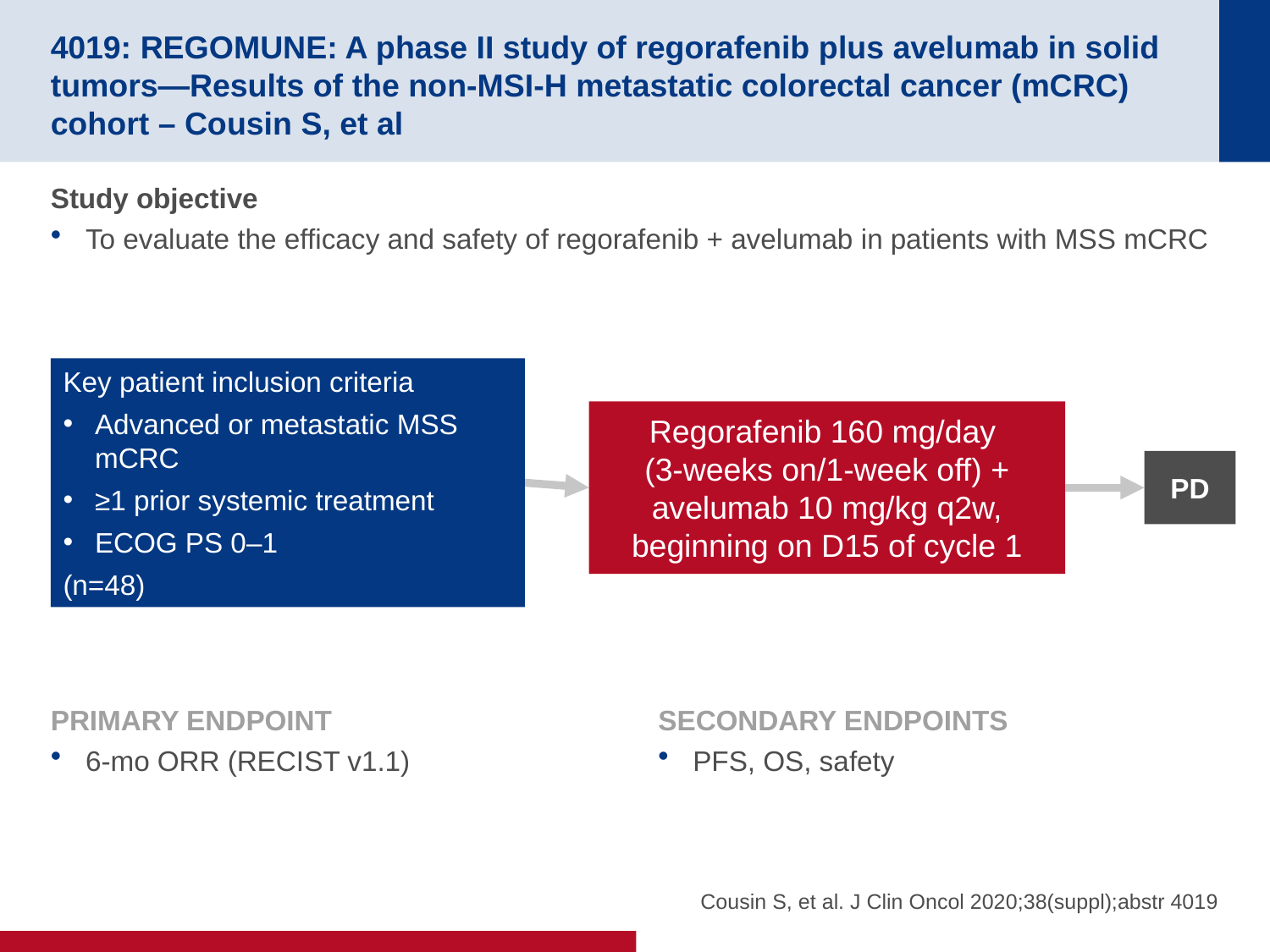

# 4019: REGOMUNE: A phase II study of regorafenib plus avelumab in solid tumors—Results of the non-MSI-H metastatic colorectal cancer (mCRC) cohort – Cousin S, et al
Study objective
To evaluate the efficacy and safety of regorafenib + avelumab in patients with MSS mCRC
Key patient inclusion criteria
Advanced or metastatic MSS mCRC
≥1 prior systemic treatment
ECOG PS 0–1
(n=48)
Regorafenib 160 mg/day
(3-weeks on/1-week off) + avelumab 10 mg/kg q2w, beginning on D15 of cycle 1
PD
PRIMARY ENDPOINT
6-mo ORR (RECIST v1.1)

SECONDARY ENDPOINTS
PFS, OS, safety
Cousin S, et al. J Clin Oncol 2020;38(suppl);abstr 4019